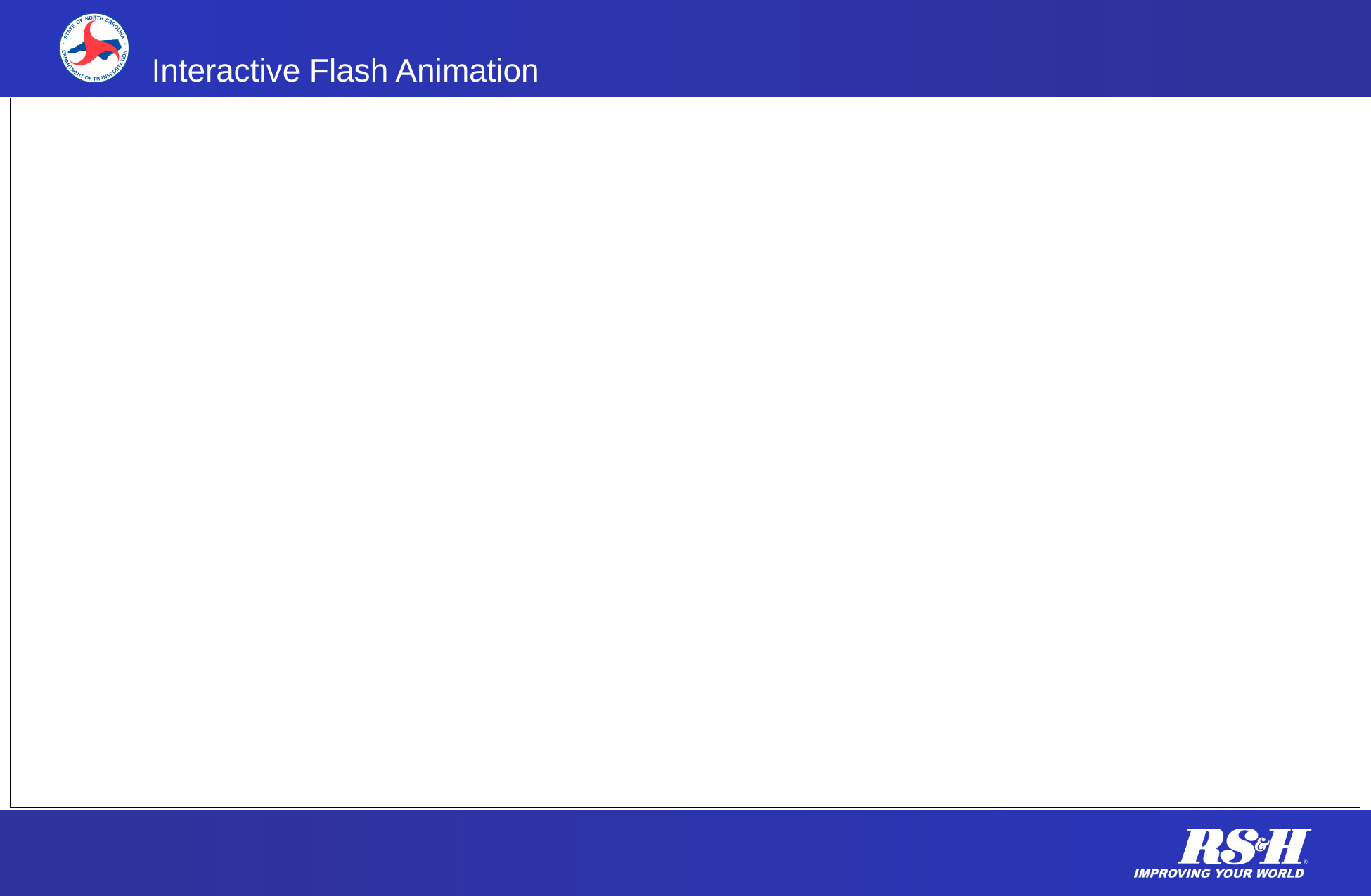

Interactive Flash Animation
# Interactive Flash Animation